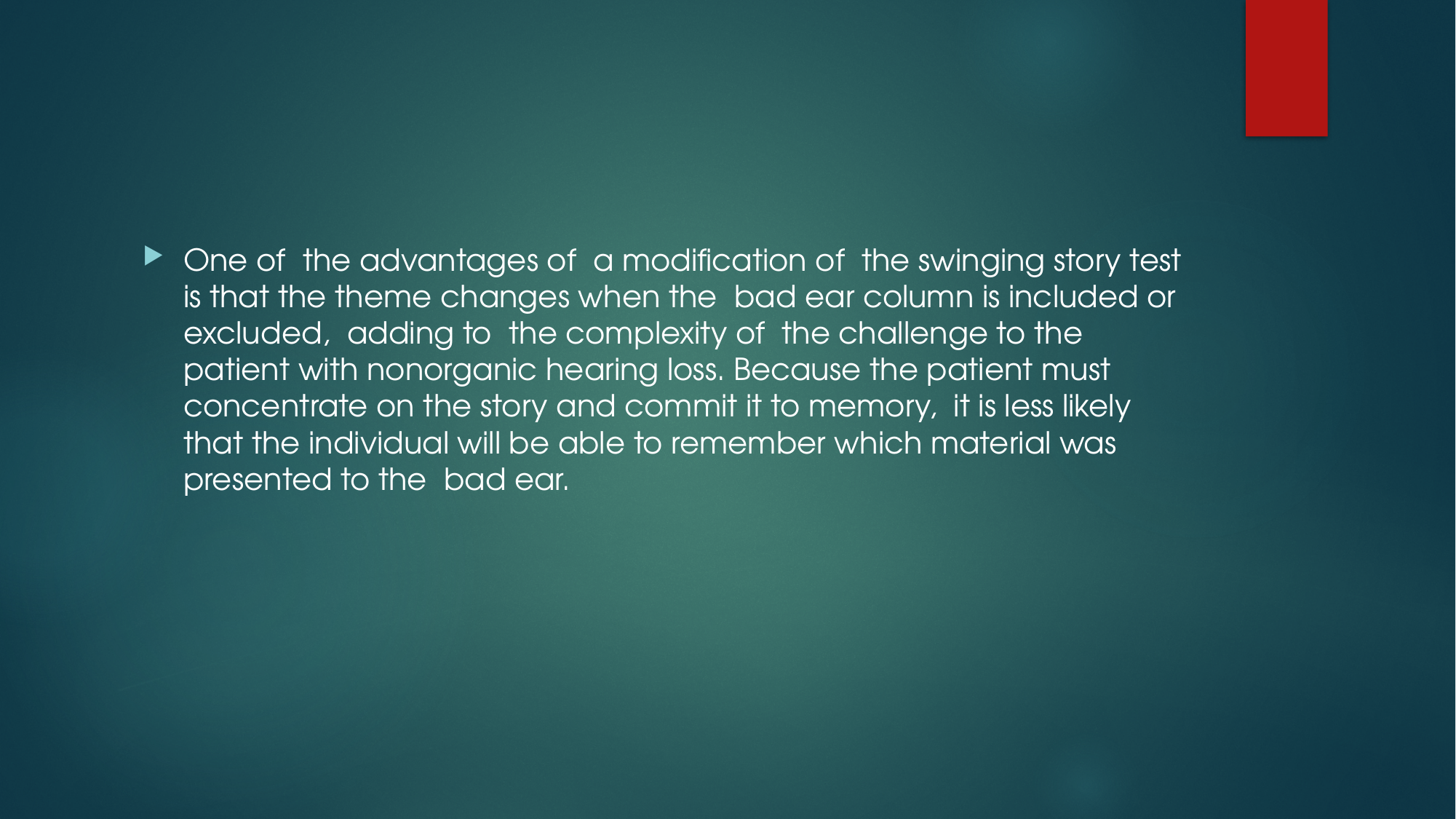

One of  the advantages of  a modification of  the swinging story test is that the theme changes when the  bad ear column is included or excluded,  adding to  the complexity of  the challenge to the patient with nonorganic hearing loss. Because the patient must concentrate on the story and commit it to memory,  it is less likely that the individual will be able to remember which material was presented to the  bad ear.